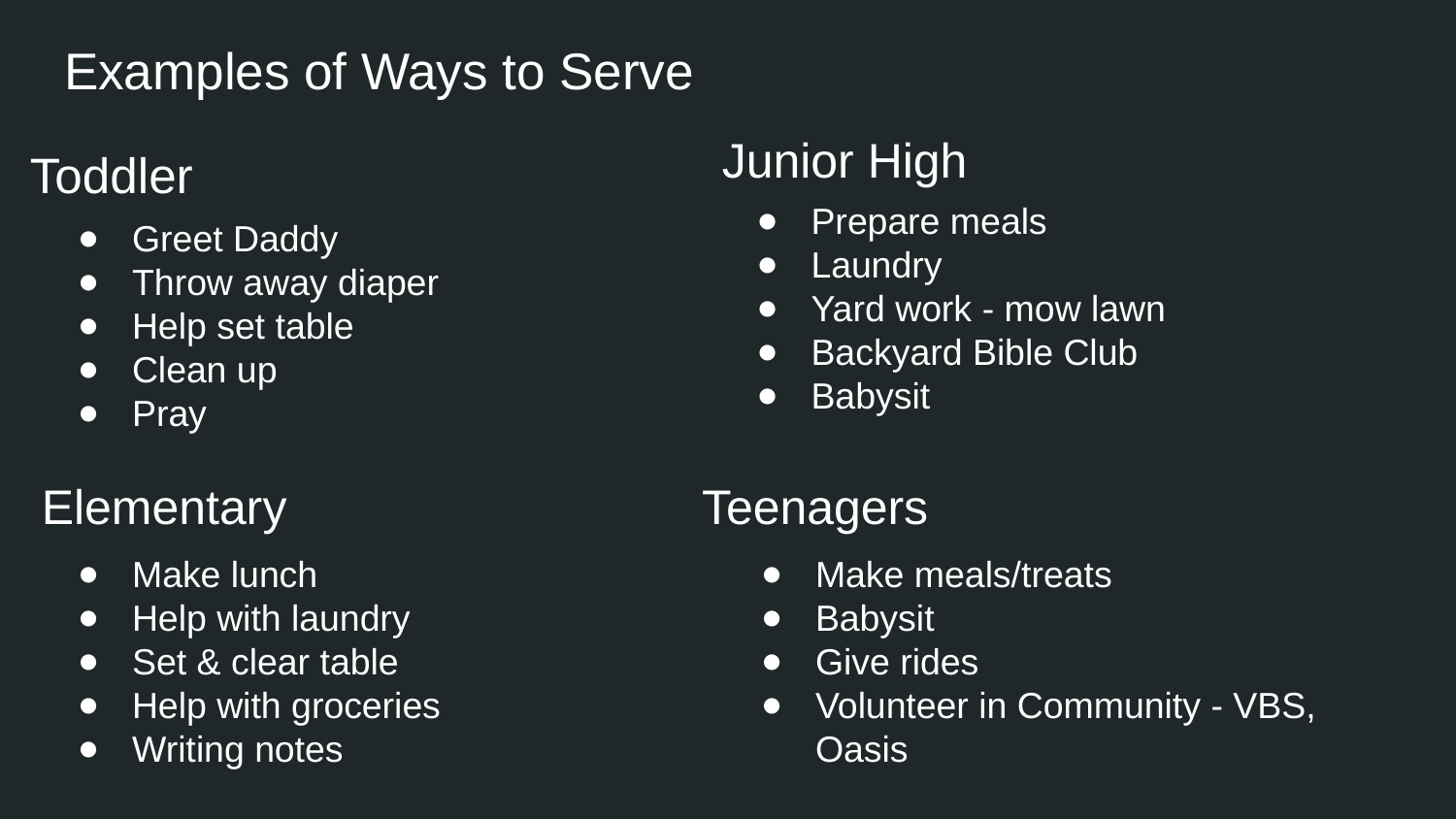

# Examples of Ways to Serve
Junior High
Toddler

Prepare meals
Laundry
Yard work - mow lawn
Backyard Bible Club
Babysit
Greet Daddy
Throw away diaper
Help set table
Clean up
Pray
Elementary
Teenagers
Make lunch
Help with laundry
Set & clear table
Help with groceries
Writing notes

Make meals/treats
Babysit
Give rides
Volunteer in Community - VBS, Oasis